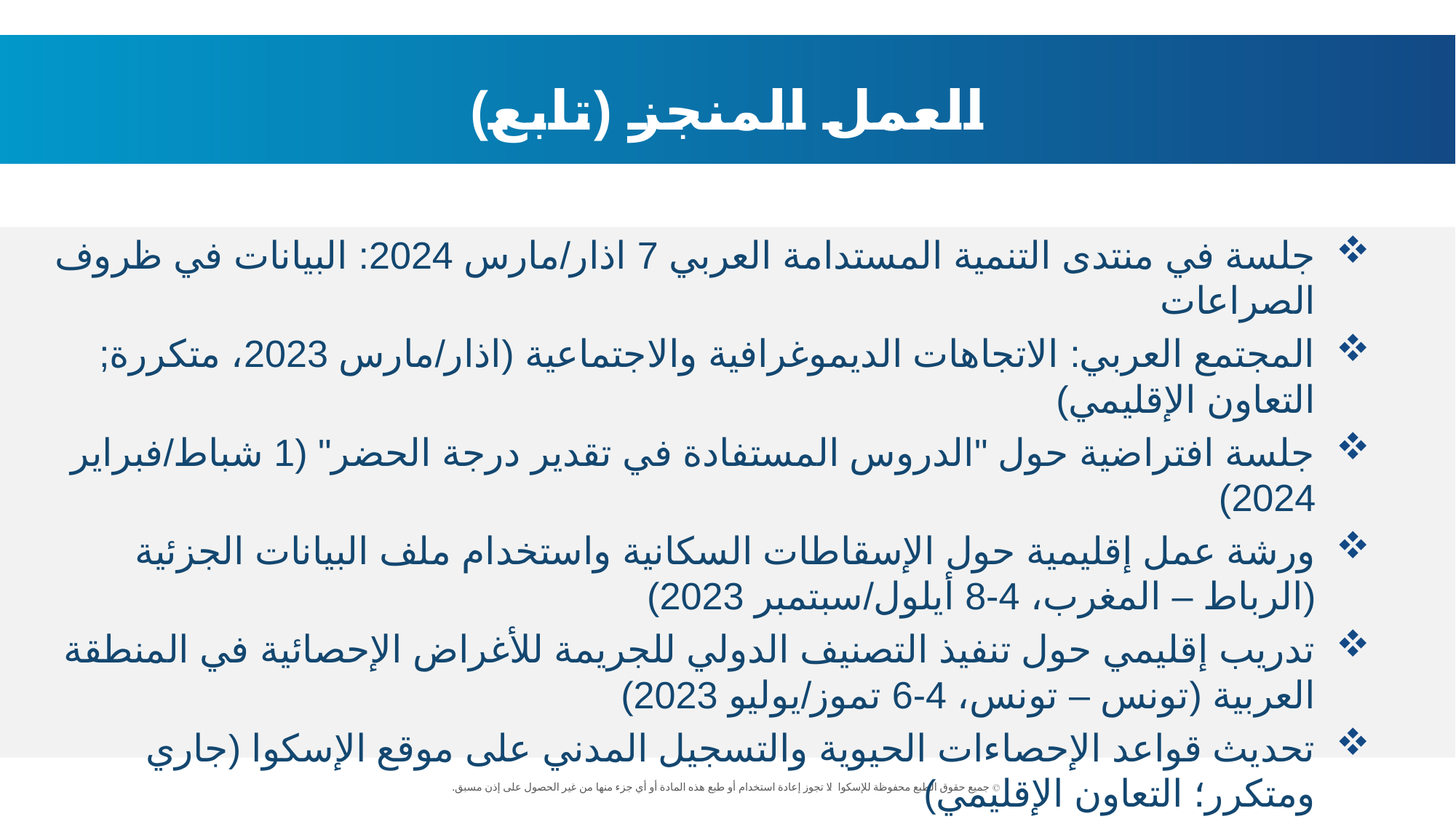

العمل المنجز (تابع)
جلسة في منتدى التنمية المستدامة العربي 7 اذار/مارس 2024: البيانات في ظروف الصراعات
المجتمع العربي: الاتجاهات الديموغرافية والاجتماعية (اذار/مارس 2023، متكررة; التعاون الإقليمي)
جلسة افتراضية حول "الدروس المستفادة في تقدير درجة الحضر" (1 شباط/فبراير 2024)
ورشة عمل إقليمية حول الإسقاطات السكانية واستخدام ملف البيانات الجزئية (الرباط – المغرب، 4-8 أيلول/سبتمبر 2023)
تدريب إقليمي حول تنفيذ التصنيف الدولي للجريمة للأغراض الإحصائية في المنطقة العربية (تونس – تونس، 4-6 تموز/يوليو 2023)
تحديث قواعد الإحصاءات الحيوية والتسجيل المدني على موقع الإسكوا (جاري ومتكرر؛ التعاون الإقليمي)